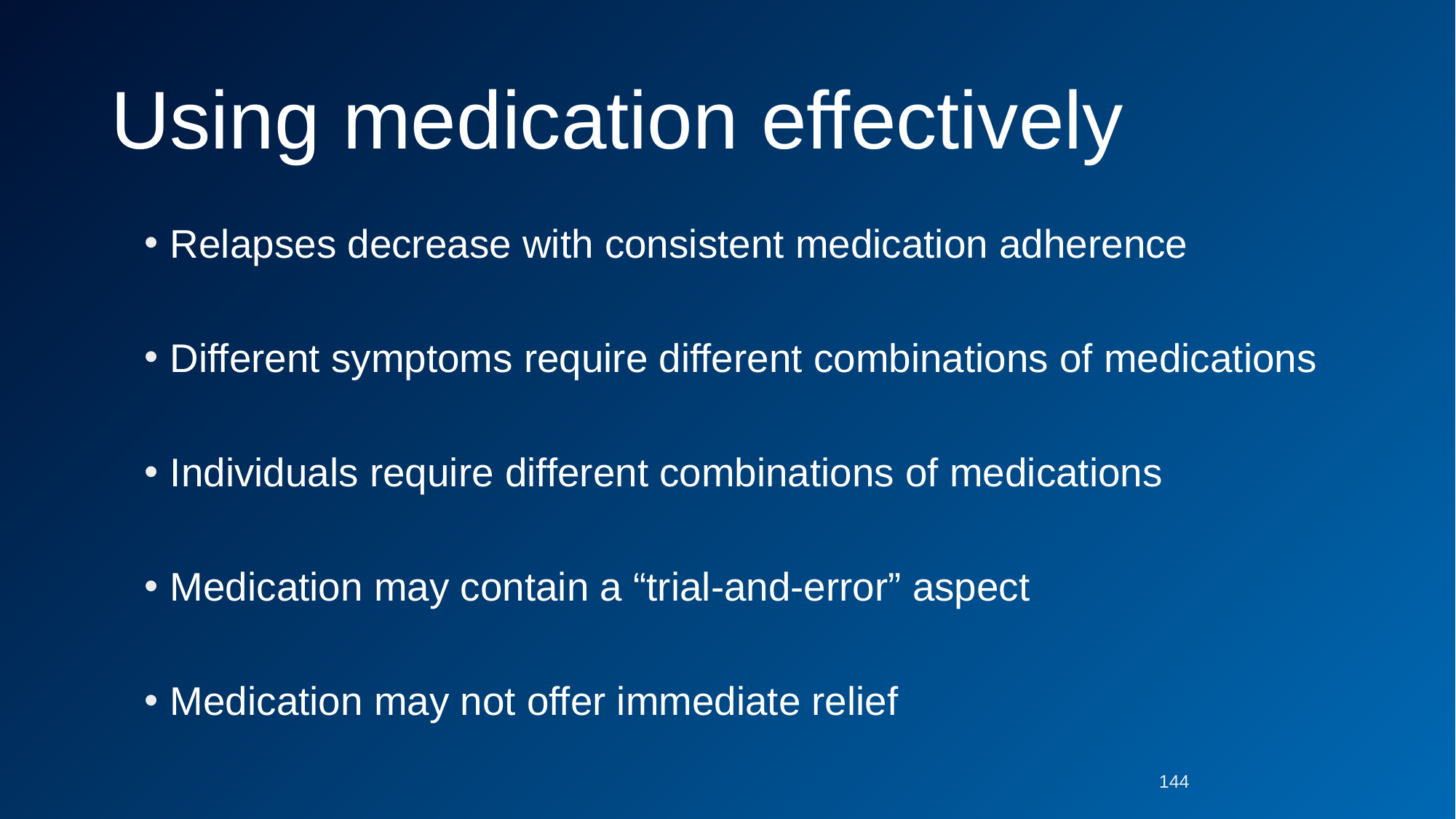

# Using medication effectively
Relapses decrease with consistent medication adherence

Different symptoms require different combinations of medications

Individuals require different combinations of medications

Medication may contain a “trial-and-error” aspect

Medication may not offer immediate relief
144